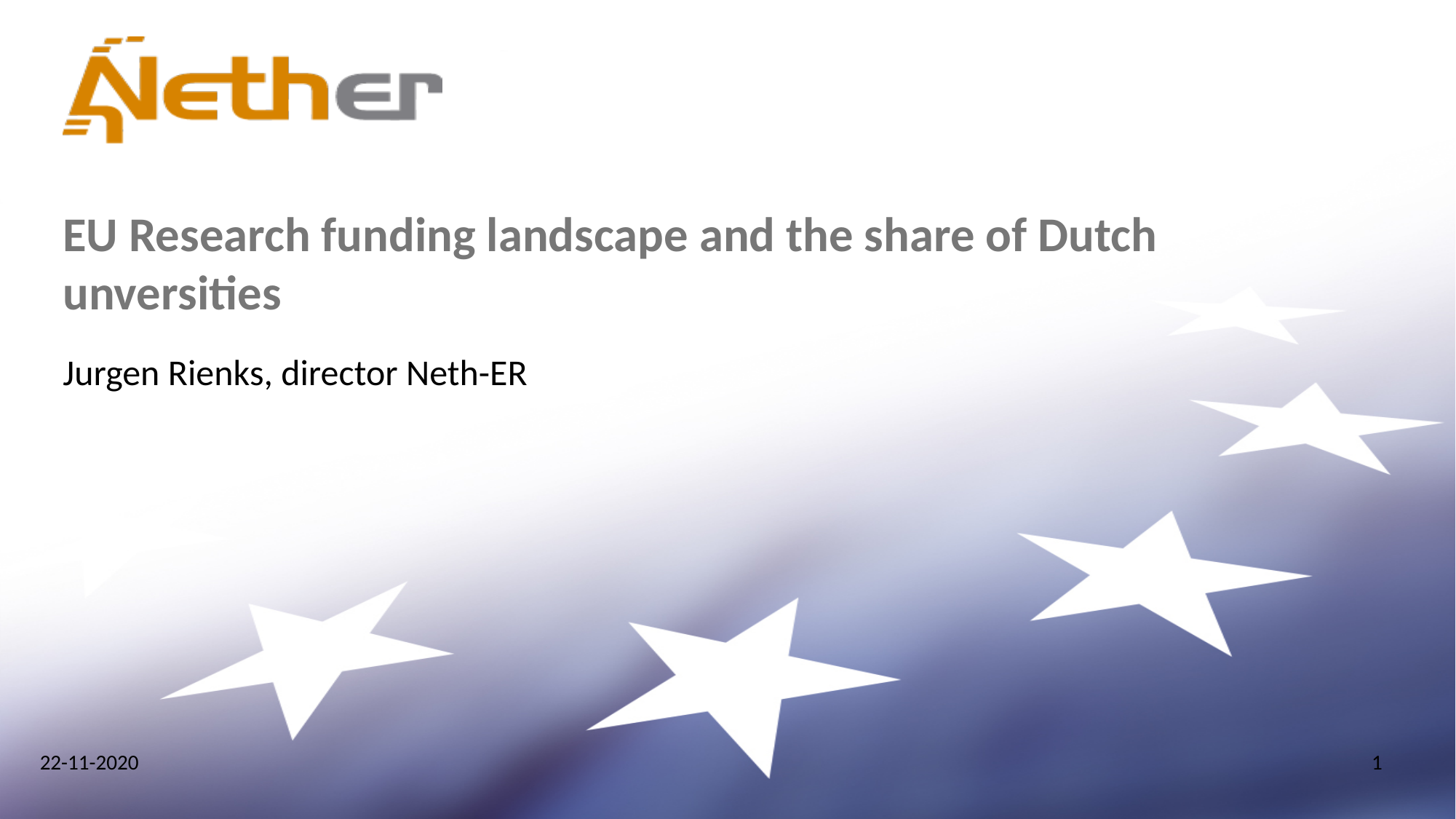

# EU Research funding landscape and the share of Dutch unversities
Jurgen Rienks, director Neth-ER
22-11-2020
1